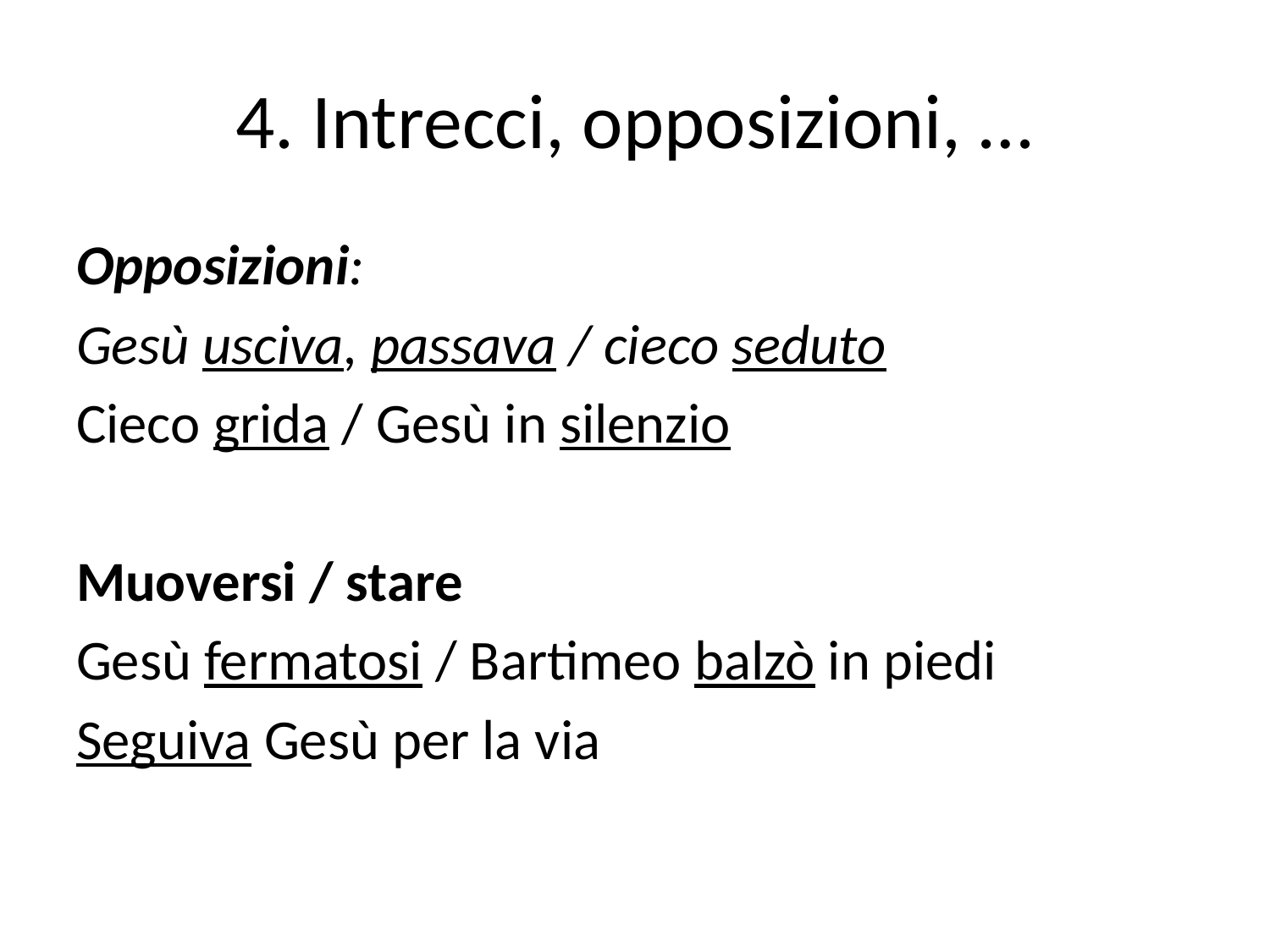

# 4. Intrecci, opposizioni, …
Opposizioni:
Gesù usciva, passava / cieco seduto
Cieco grida / Gesù in silenzio

Muoversi / stare
Gesù fermatosi / Bartimeo balzò in piedi
Seguiva Gesù per la via